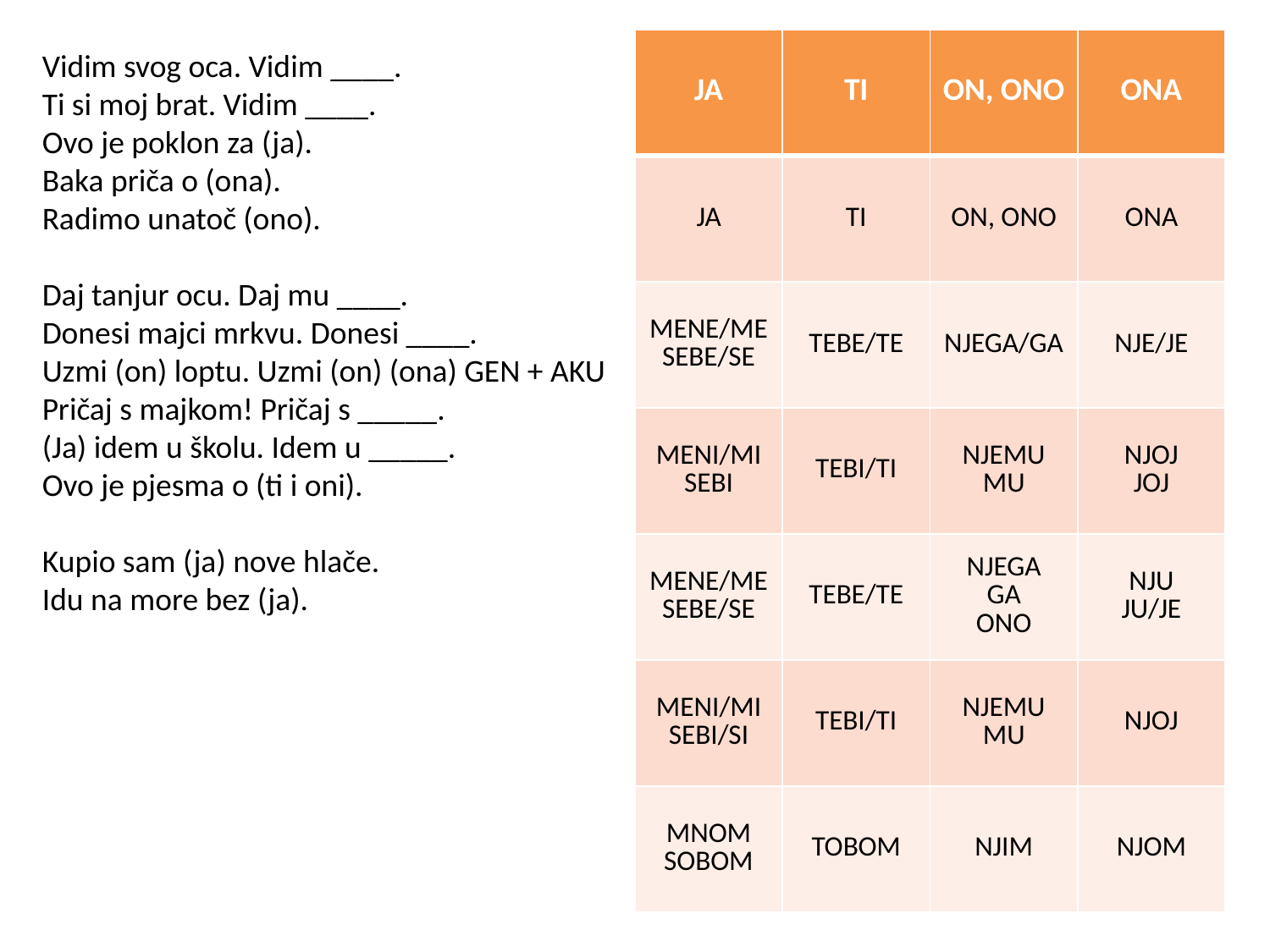

| JA | TI | ON, ONO | ONA |
| --- | --- | --- | --- |
| JA | TI | ON, ONO | ONA |
| MENE/ME SEBE/SE | TEBE/TE | NJEGA/GA | NJE/JE |
| MENI/MI SEBI | TEBI/TI | NJEMU MU | NJOJ JOJ |
| MENE/ME SEBE/SE | TEBE/TE | NJEGA GA ONO | NJU JU/JE |
| MENI/MI SEBI/SI | TEBI/TI | NJEMU MU | NJOJ |
| MNOM SOBOM | TOBOM | NJIM | NJOM |
Vidim svog oca. Vidim ____.
Ti si moj brat. Vidim ____.
Ovo je poklon za (ja).
Baka priča o (ona).
Radimo unatoč (ono).

Daj tanjur ocu. Daj mu ____.
Donesi majci mrkvu. Donesi ____.
Uzmi (on) loptu. Uzmi (on) (ona) GEN + AKU
Pričaj s majkom! Pričaj s _____.
(Ja) idem u školu. Idem u _____.
Ovo je pjesma o (ti i oni).

Kupio sam (ja) nove hlače.
Idu na more bez (ja).